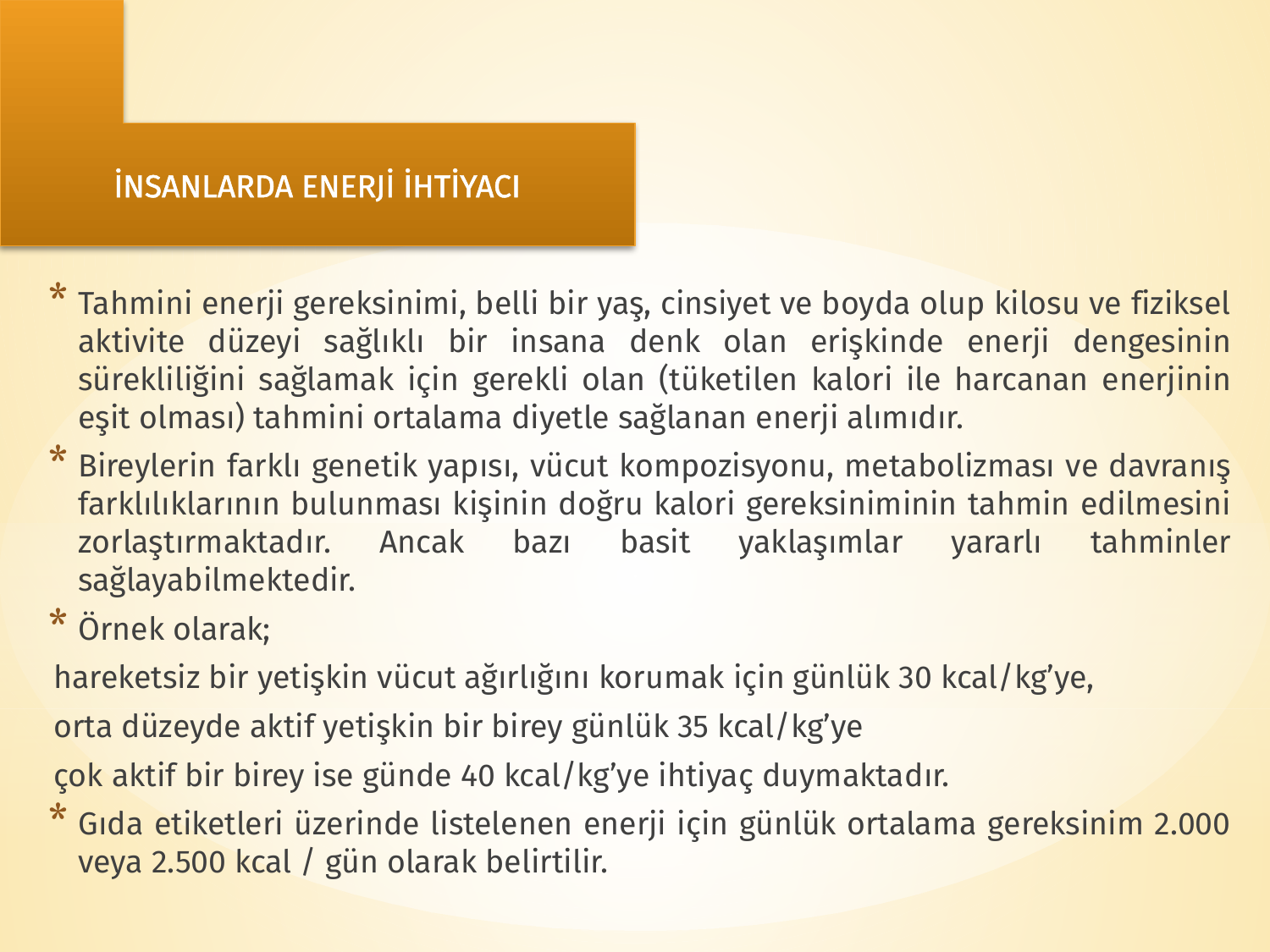

İNSANLARDA ENERJİ İHTİYACI
Tahmini enerji gereksinimi, belli bir yaş, cinsiyet ve boyda olup kilosu ve fiziksel aktivite düzeyi sağlıklı bir insana denk olan erişkinde enerji dengesinin sürekliliğini sağlamak için gerekli olan (tüketilen kalori ile harcanan enerjinin eşit olması) tahmini ortalama diyetle sağlanan enerji alımıdır.
Bireylerin farklı genetik yapısı, vücut kompozisyonu, metabolizması ve davranış farklılıklarının bulunması kişinin doğru kalori gereksiniminin tahmin edilmesini zorlaştırmaktadır. Ancak bazı basit yaklaşımlar yararlı tahminler sağlayabilmektedir.
Örnek olarak;
hareketsiz bir yetişkin vücut ağırlığını korumak için günlük 30 kcal/kg’ye,
orta düzeyde aktif yetişkin bir birey günlük 35 kcal/kg’ye
çok aktif bir birey ise günde 40 kcal/kg’ye ihtiyaç duymaktadır.
Gıda etiketleri üzerinde listelenen enerji için günlük ortalama gereksinim 2.000 veya 2.500 kcal / gün olarak belirtilir.